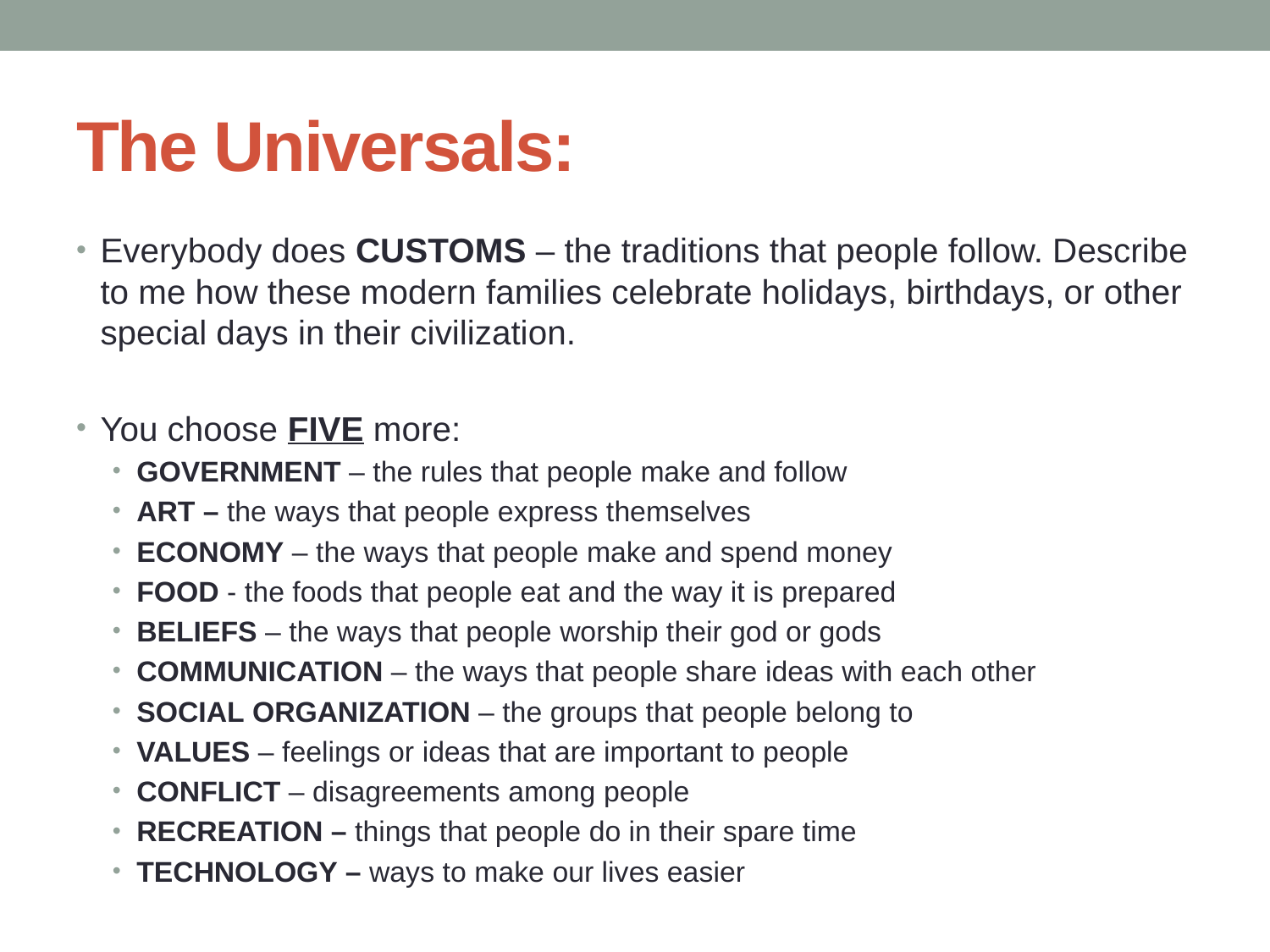

# The Universals:
Everybody does CUSTOMS – the traditions that people follow. Describe to me how these modern families celebrate holidays, birthdays, or other special days in their civilization.

You choose FIVE more:
GOVERNMENT – the rules that people make and follow
ART – the ways that people express themselves
ECONOMY – the ways that people make and spend money
FOOD - the foods that people eat and the way it is prepared
BELIEFS – the ways that people worship their god or gods
COMMUNICATION – the ways that people share ideas with each other
SOCIAL ORGANIZATION – the groups that people belong to
VALUES – feelings or ideas that are important to people
CONFLICT – disagreements among people
RECREATION – things that people do in their spare time
TECHNOLOGY – ways to make our lives easier